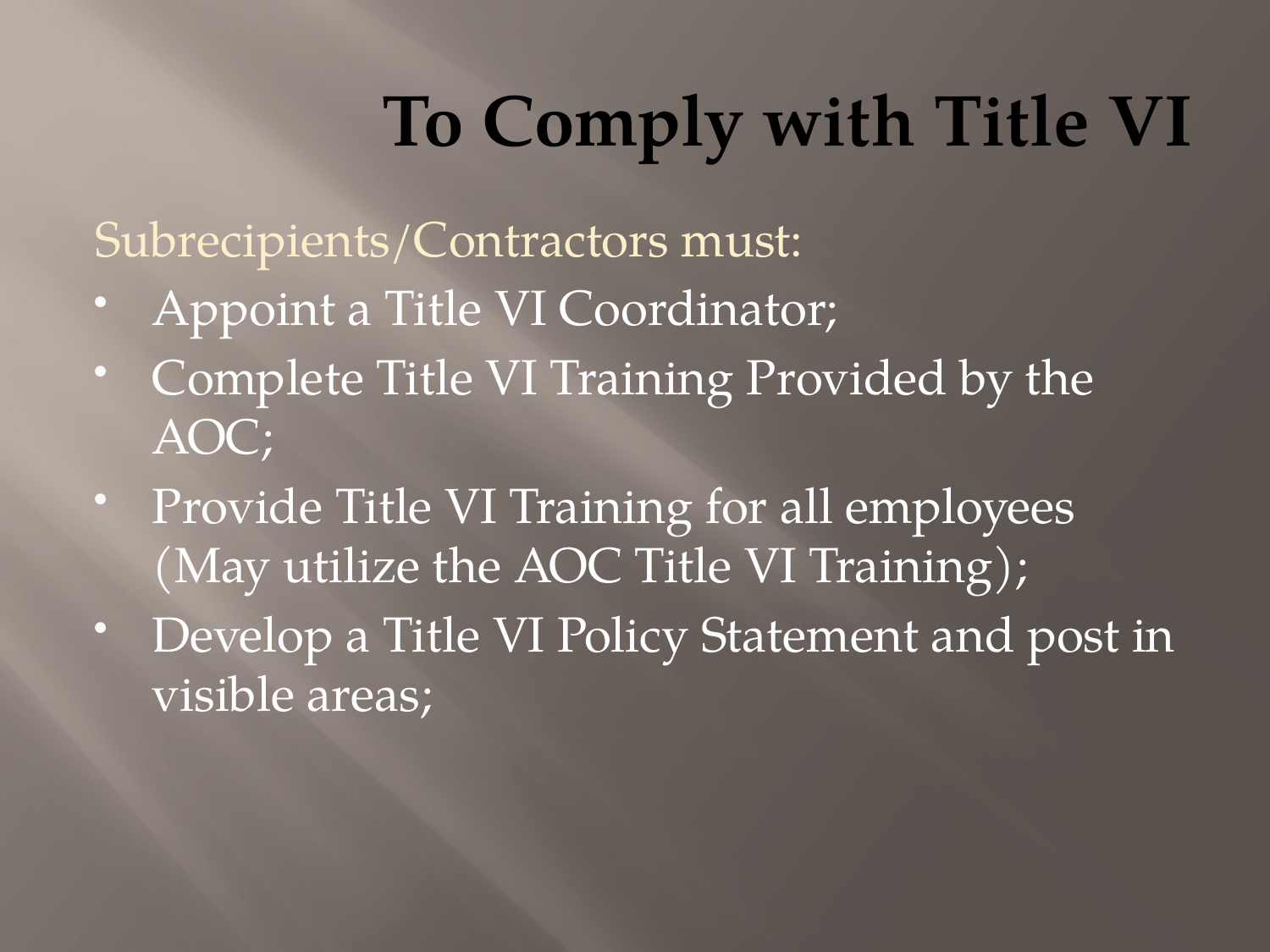

# To Comply with Title VI
Subrecipients/Contractors must:
Appoint a Title VI Coordinator;
Complete Title VI Training Provided by the AOC;
Provide Title VI Training for all employees (May utilize the AOC Title VI Training);
Develop a Title VI Policy Statement and post in visible areas;